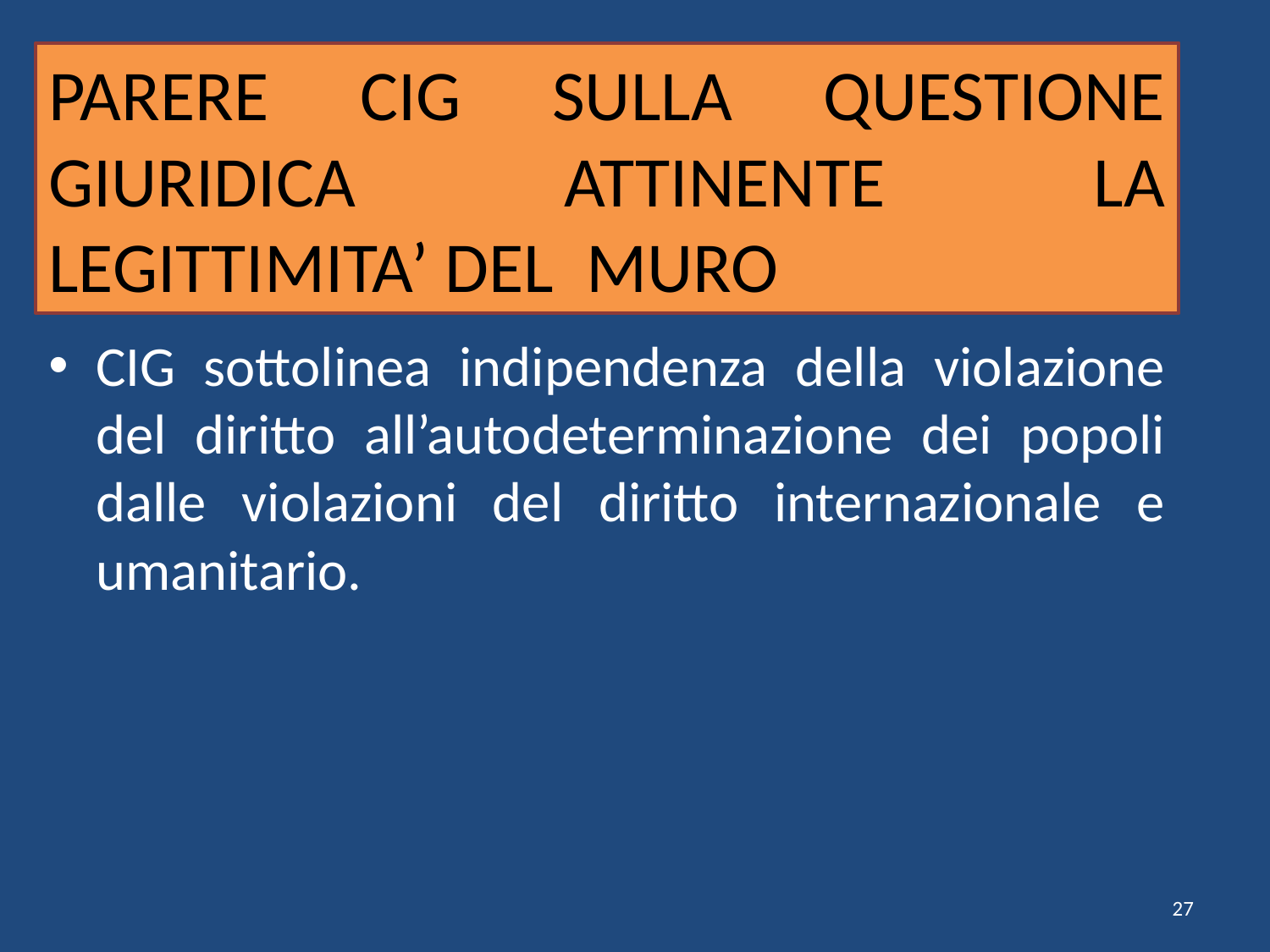

# PARERE CIG SULLA QUESTIONE GIURIDICA ATTINENTE LA LEGITTIMITA’ DEL  MURO
CIG sottolinea indipendenza della violazione del diritto all’autodeterminazione dei popoli dalle violazioni del diritto internazionale e umanitario.
27